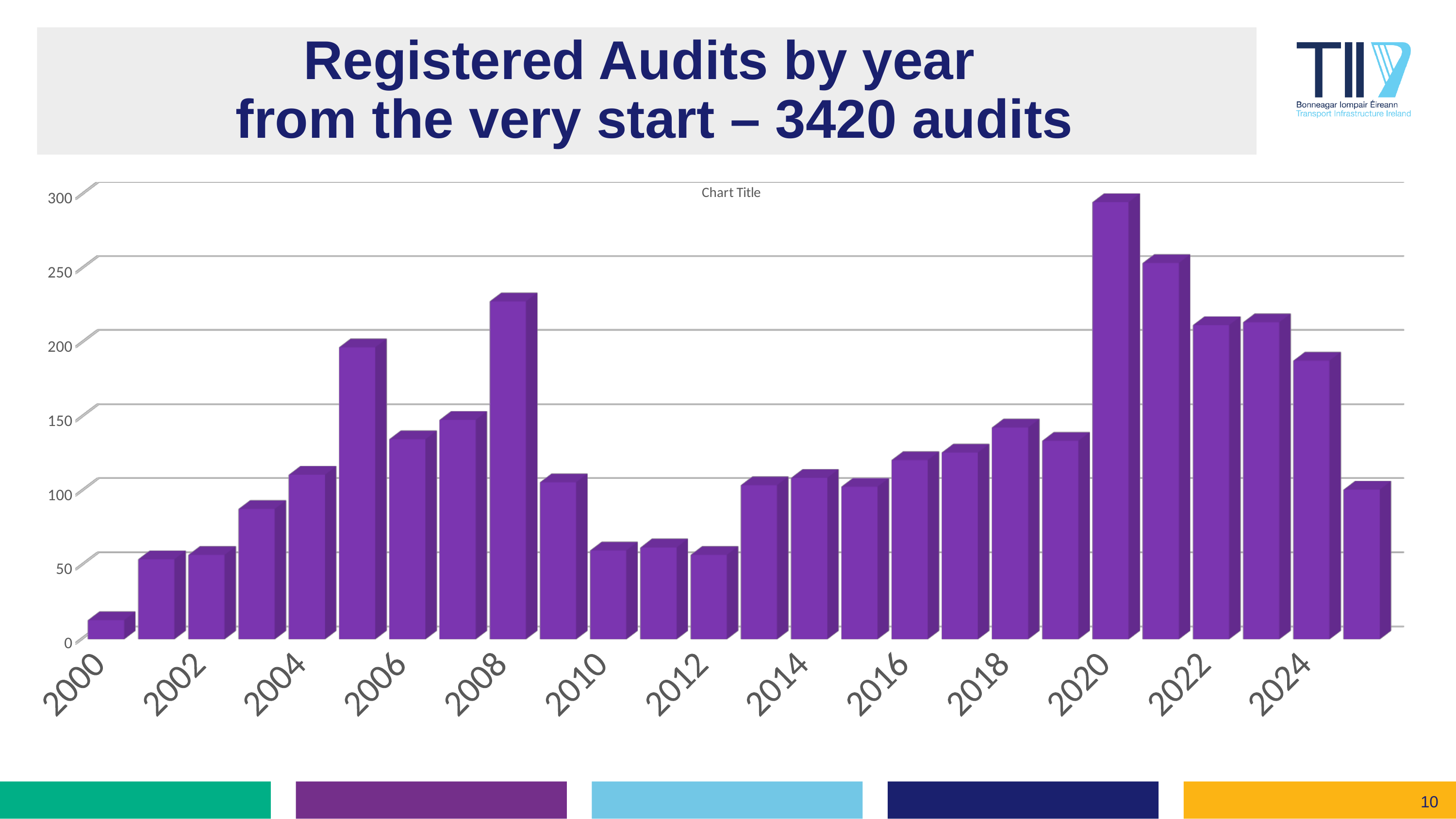

# Registered Audits by year from the very start – 3420 audits

[unsupported chart]